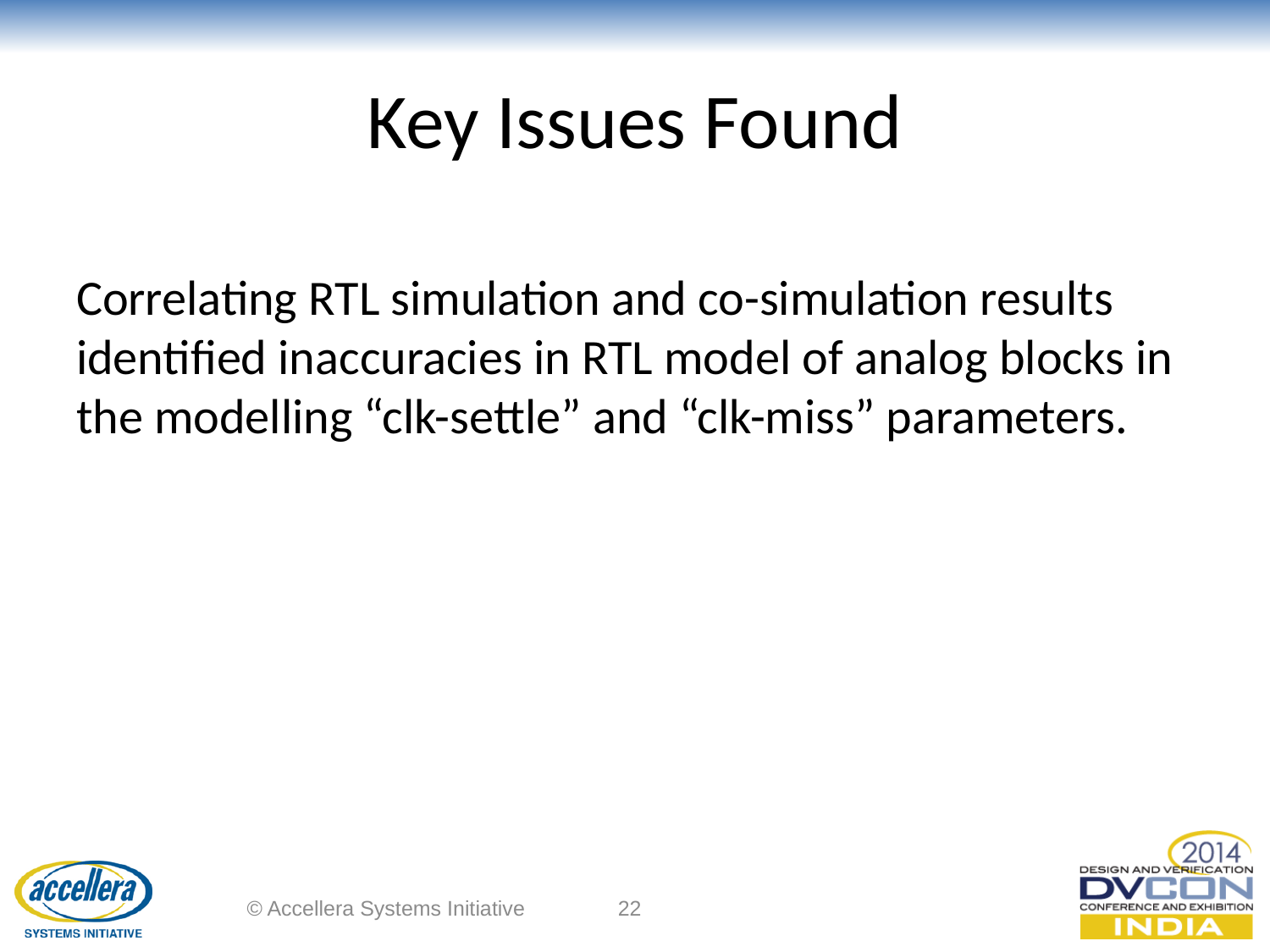

# Key Issues Found

Correlating RTL simulation and co-simulation results identified inaccuracies in RTL model of analog blocks in the modelling “clk-settle” and “clk-miss” parameters.
© Accellera Systems Initiative
22